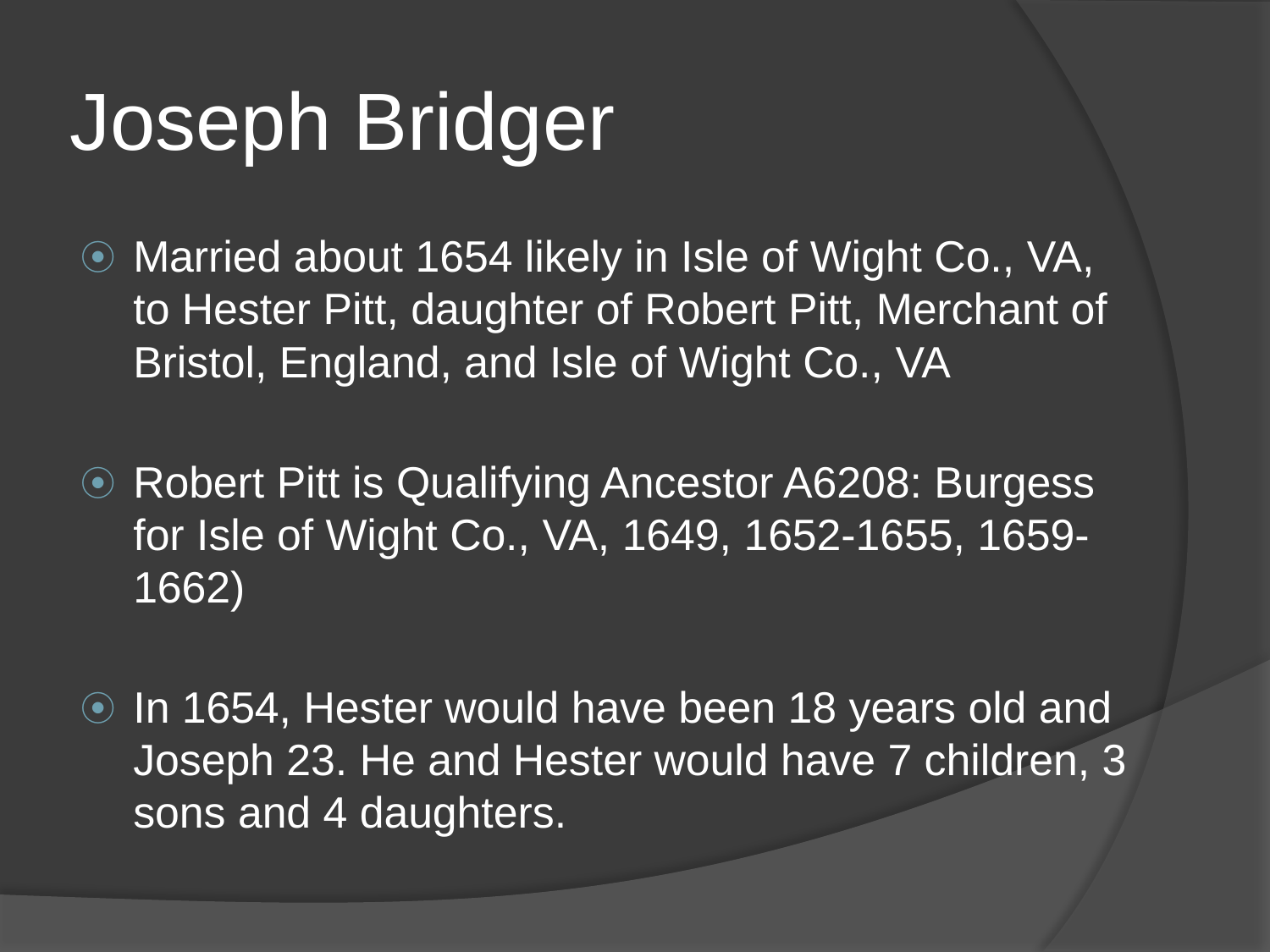

# Joseph Bridger
Married about 1654 likely in Isle of Wight Co., VA, to Hester Pitt, daughter of Robert Pitt, Merchant of Bristol, England, and Isle of Wight Co., VA

Robert Pitt is Qualifying Ancestor A6208: Burgess for Isle of Wight Co., VA, 1649, 1652-1655, 1659-1662)

In 1654, Hester would have been 18 years old and Joseph 23. He and Hester would have 7 children, 3 sons and 4 daughters.